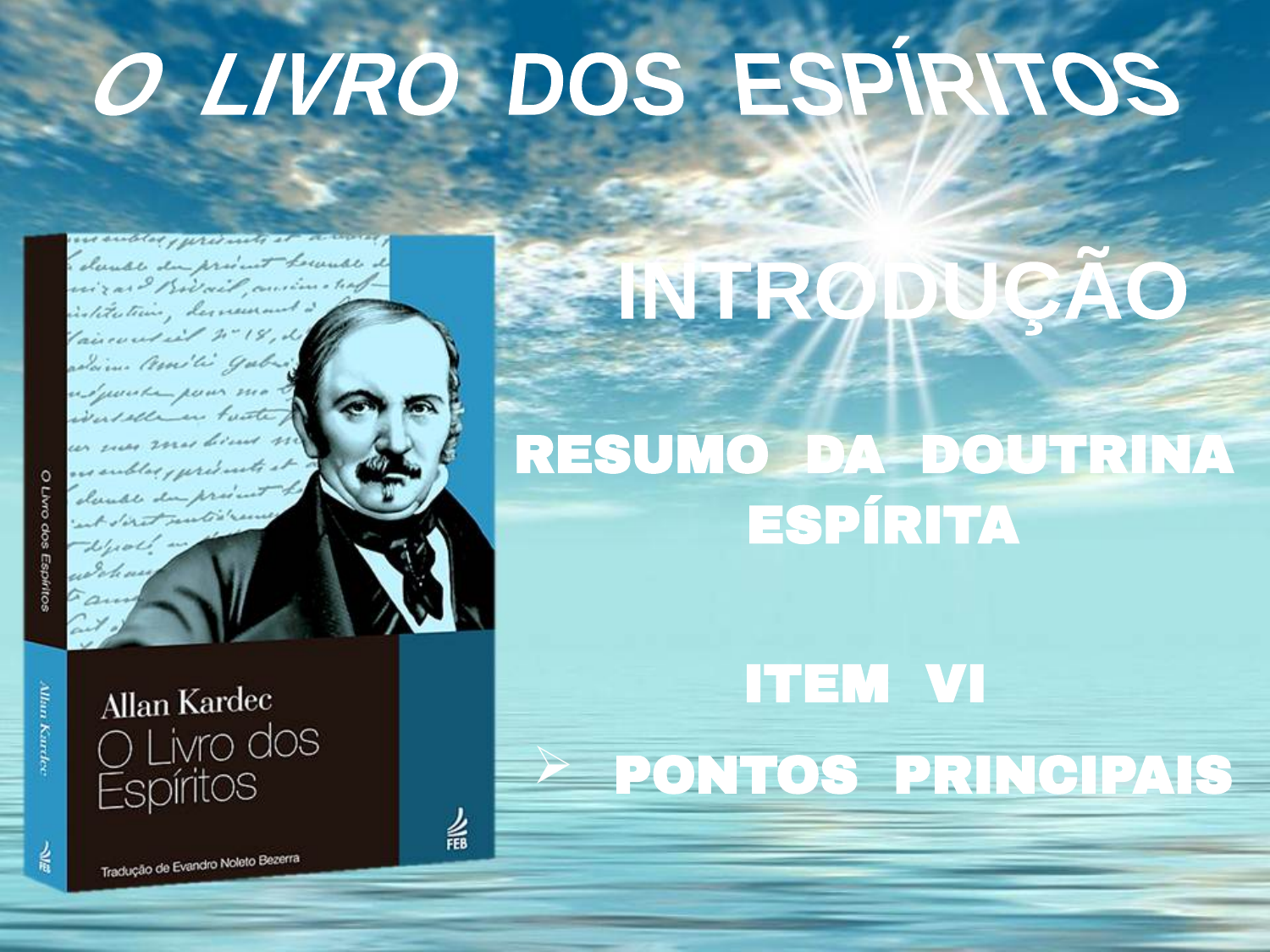

O  LIVRO  DOS  ESPÍRITOS
INTRODUÇÃO
RESUMO  DA  DOUTRINA  ESPÍRITA

ITEM  VI

 PONTOS  PRINCIPAIS